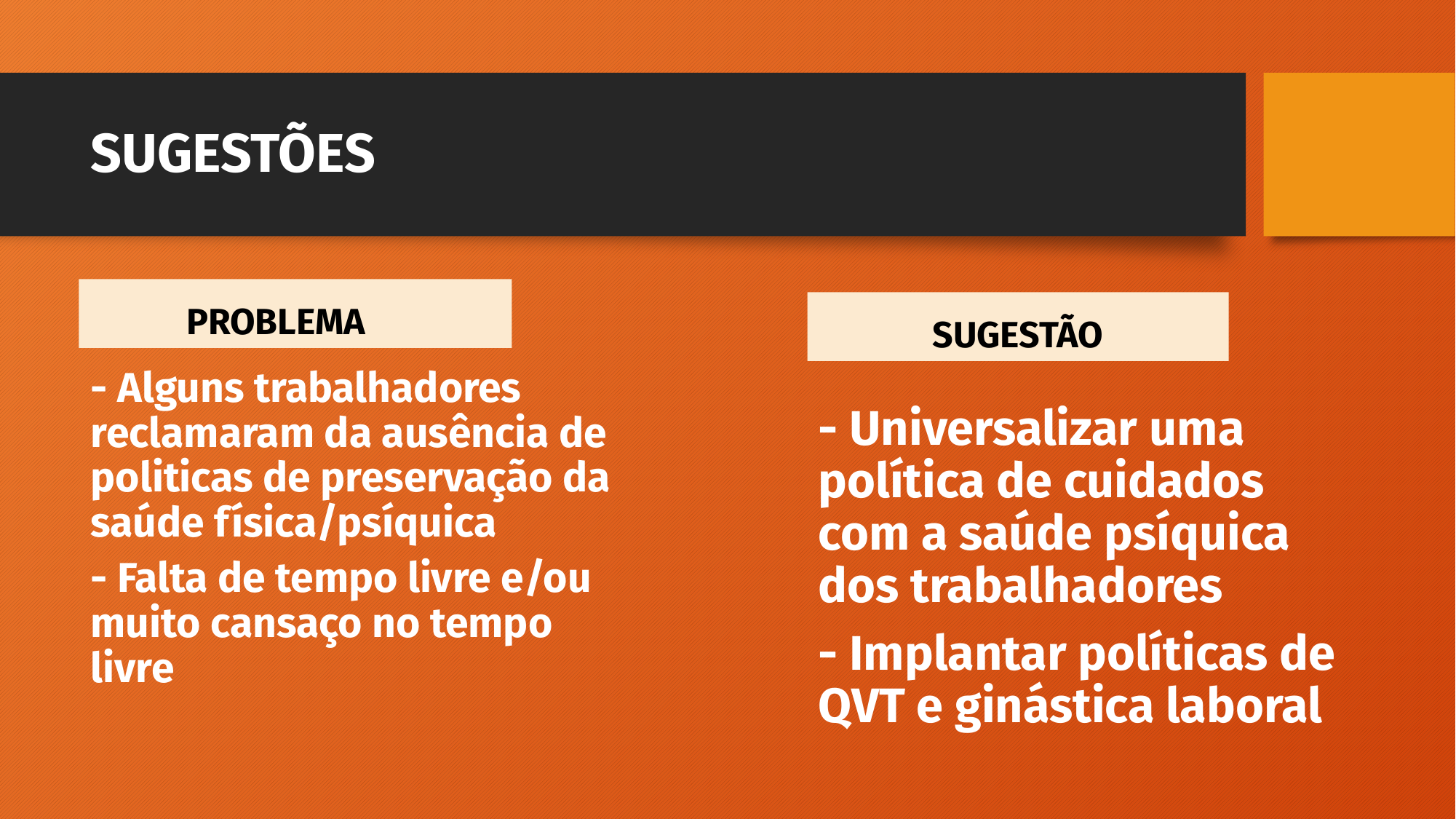

# SUGESTÕES
PROBLEMA
SUGESTÃO
- Alguns trabalhadores reclamaram da ausência de politicas de preservação da saúde física/psíquica
- Falta de tempo livre e/ou muito cansaço no tempo livre

- Universalizar uma política de cuidados com a saúde psíquica dos trabalhadores
- Implantar políticas de QVT e ginástica laboral